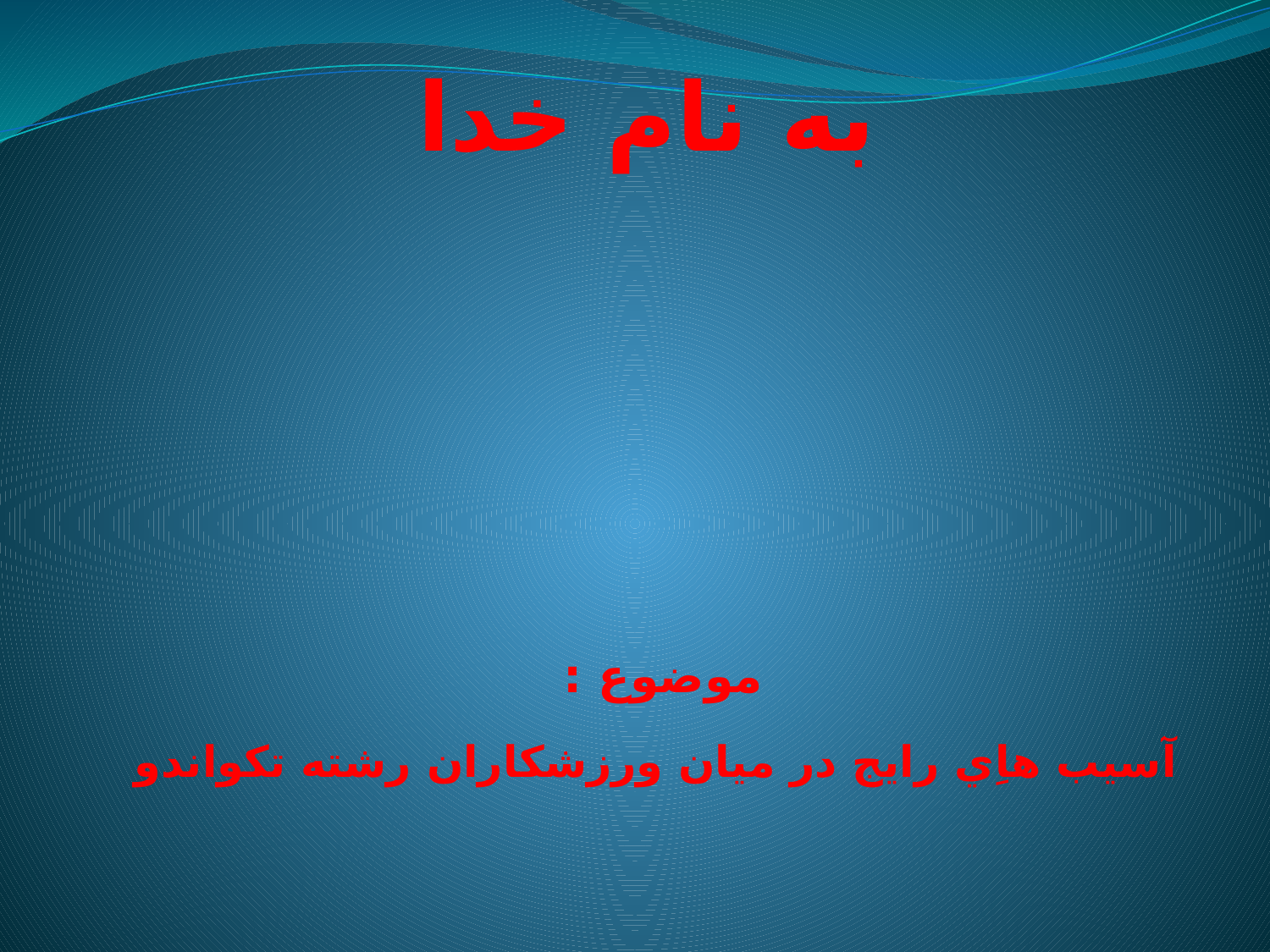

به نام خدا
# موضوع : آسيب هاِي رايج در ميان ورزشكاران رشته تكواندو